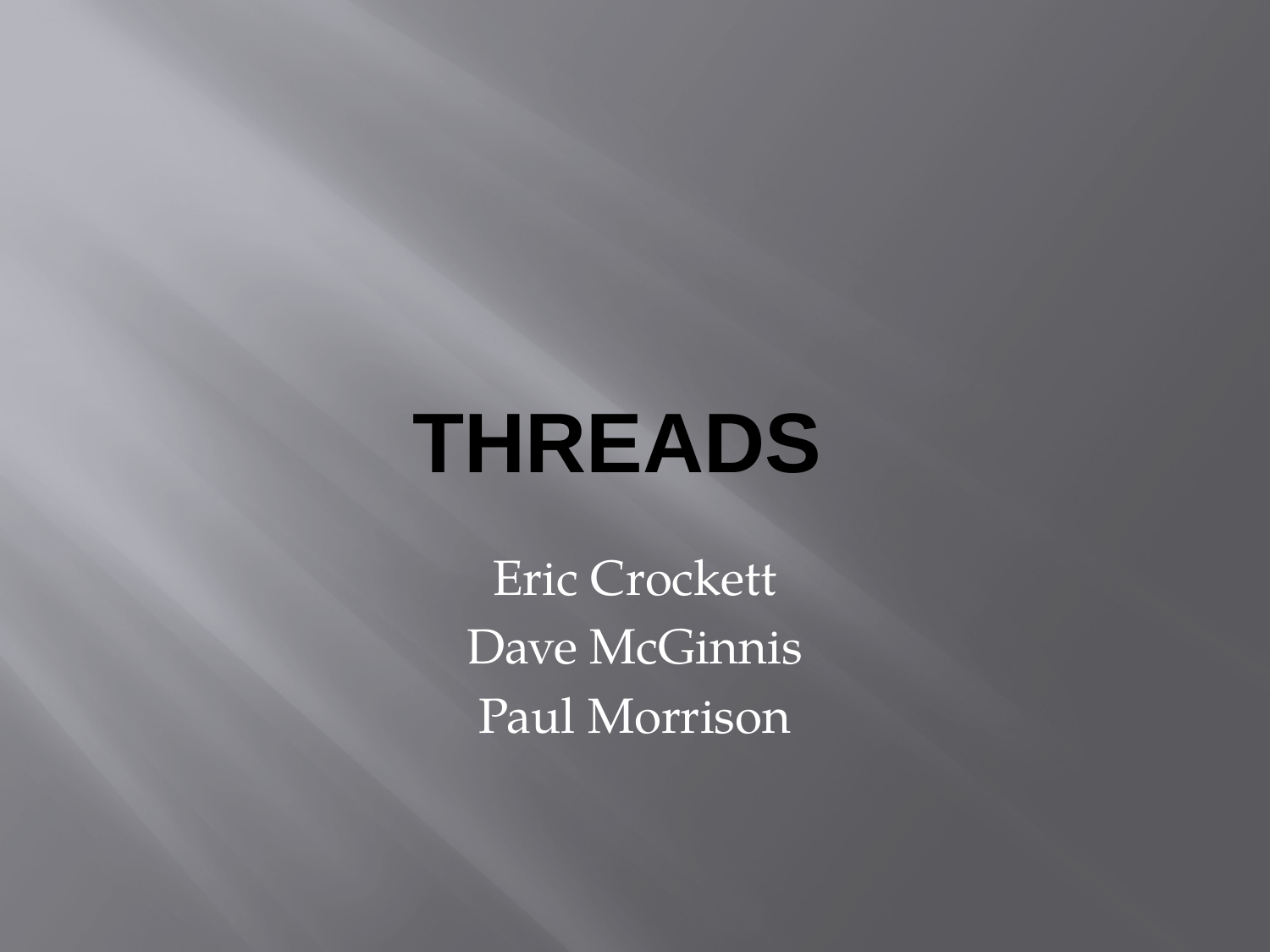

# Threads
Eric Crockett
Dave McGinnis
Paul Morrison